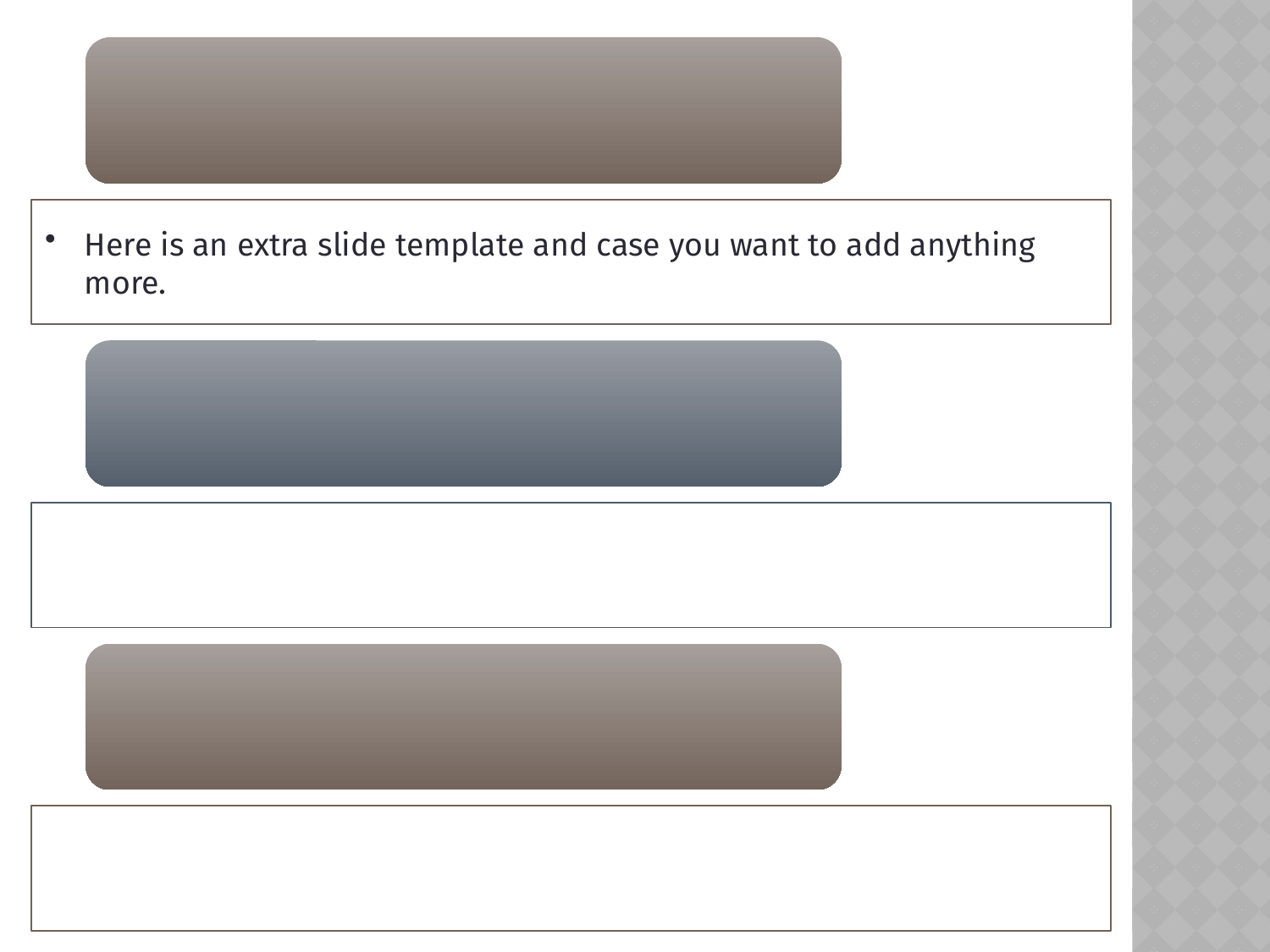

Here is an extra slide template and case you want to add anything more.